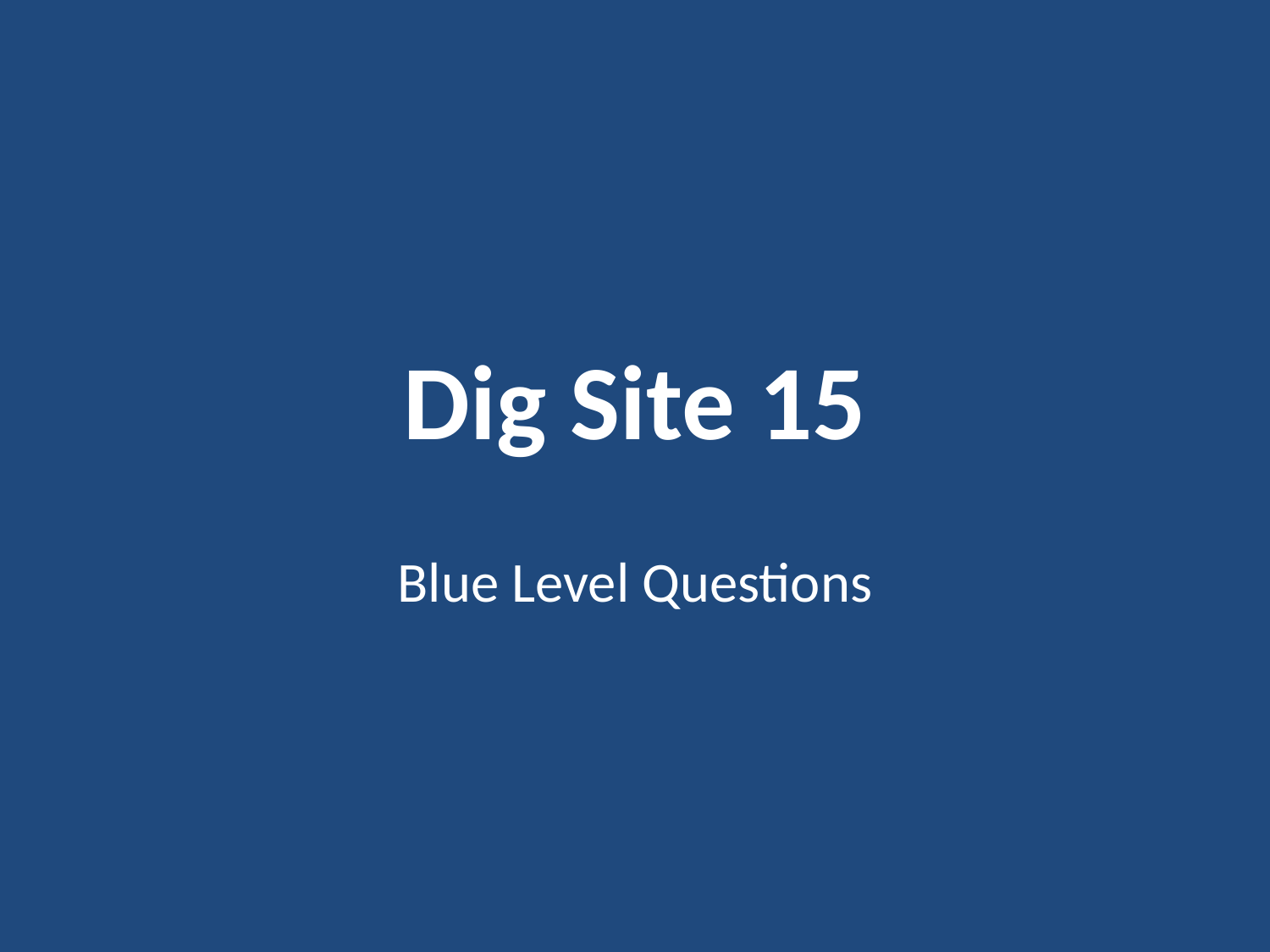

# Dig Site 15
Blue Level Questions